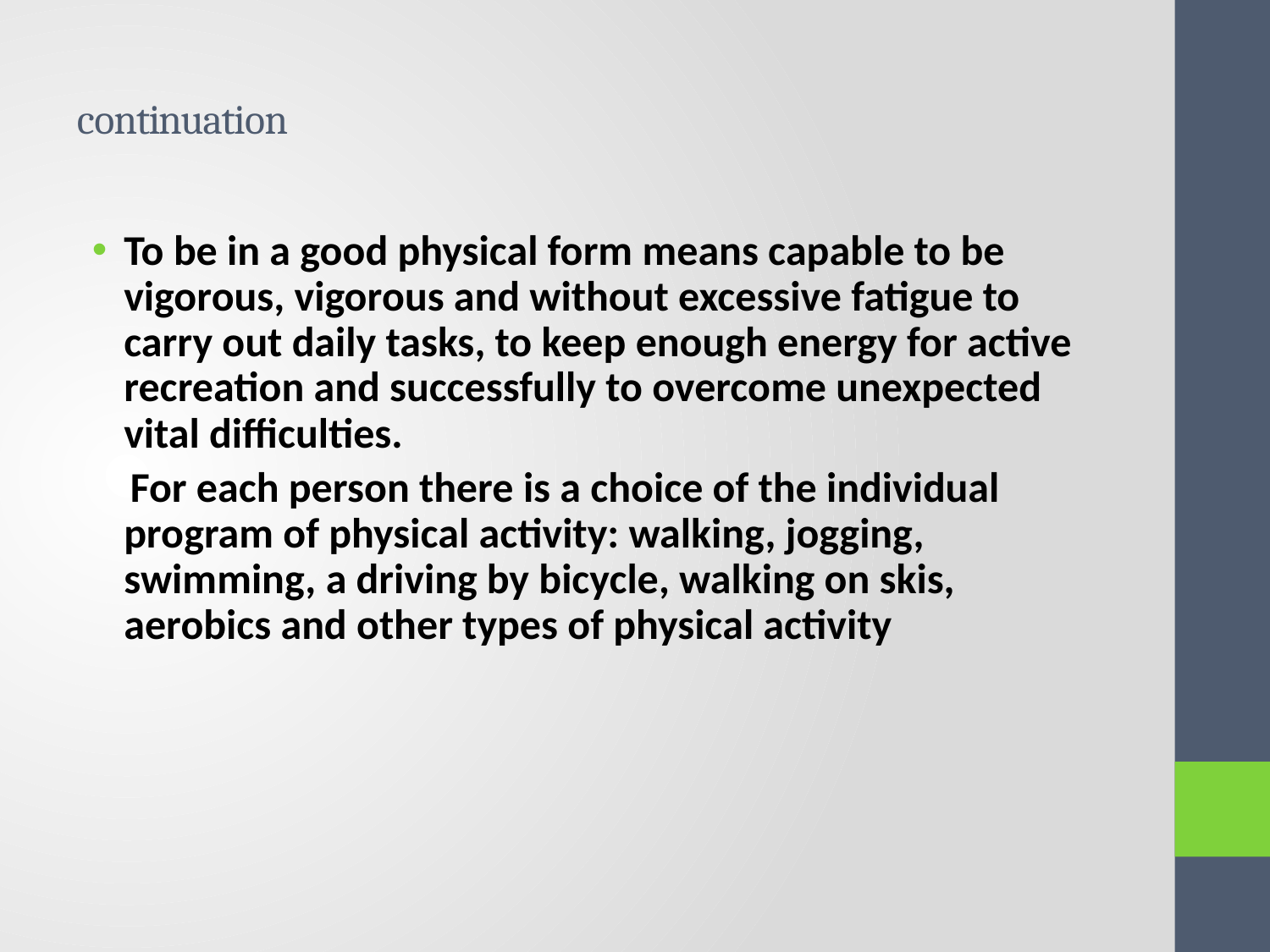

# continuation
To be in a good physical form means capable to be vigorous, vigorous and without excessive fatigue to carry out daily tasks, to keep enough energy for active recreation and successfully to overcome unexpected vital difficulties.
    For each person there is a choice of the individual program of physical activity: walking, jogging, swimming, a driving by bicycle, walking on skis, aerobics and other types of physical activity